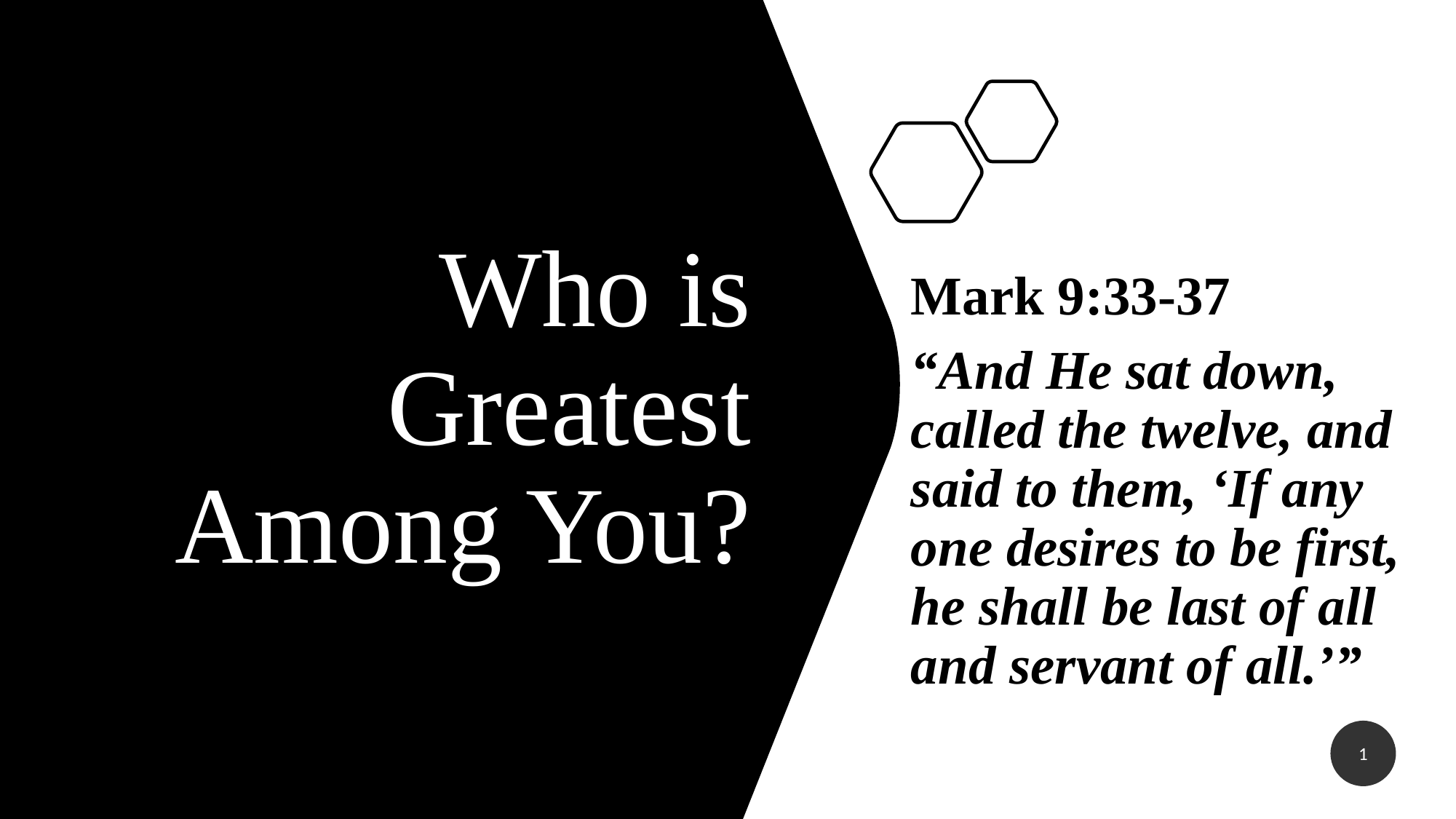

# Who is Greatest Among You?
Mark 9:33-37
“And He sat down, called the twelve, and said to them, ‘If any one desires to be first, he shall be last of all and servant of all.’”

1